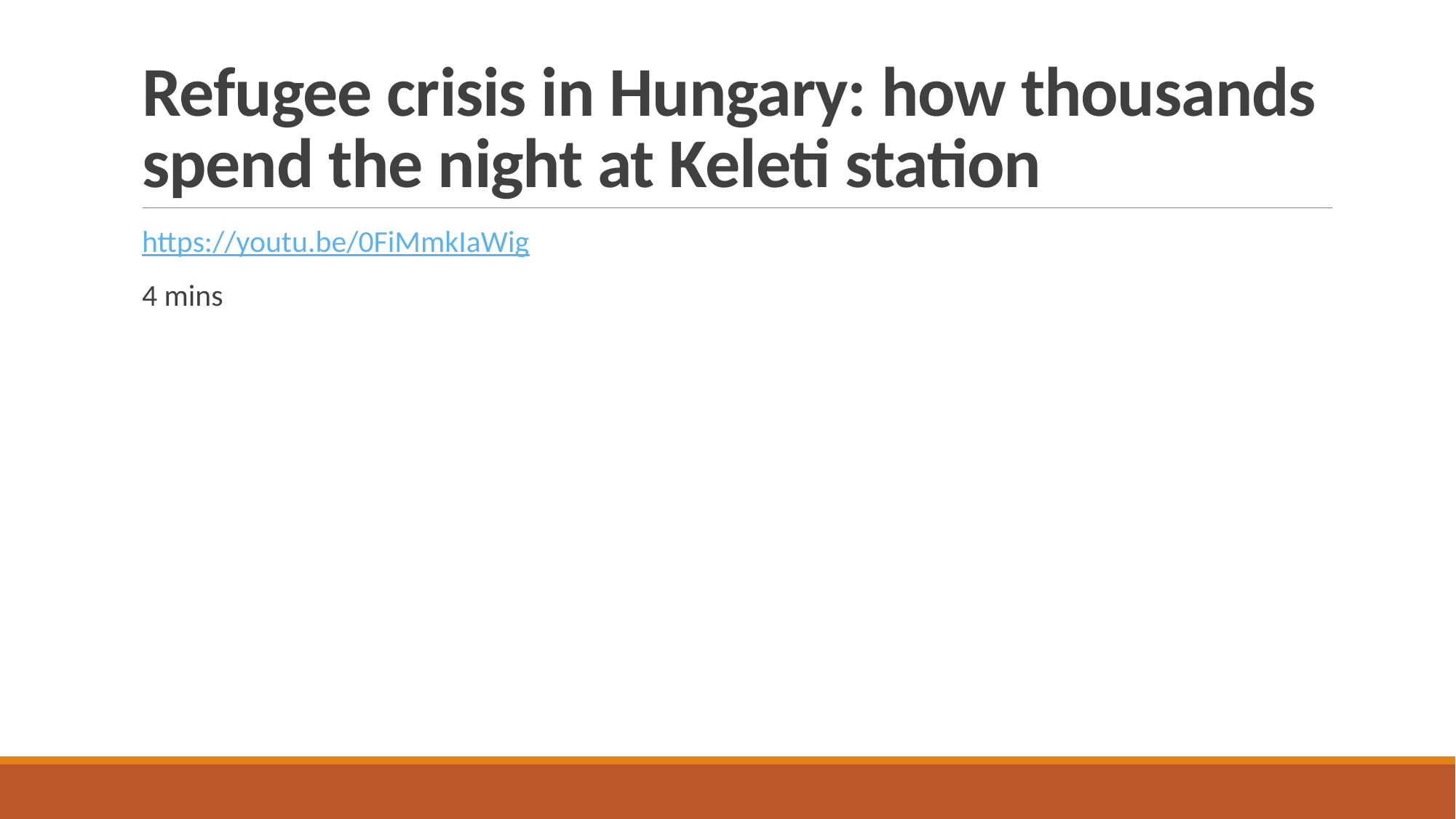

# Refugee crisis in Hungary: how thousands spend the night at Keleti station
https://youtu.be/0FiMmkIaWig
4 mins